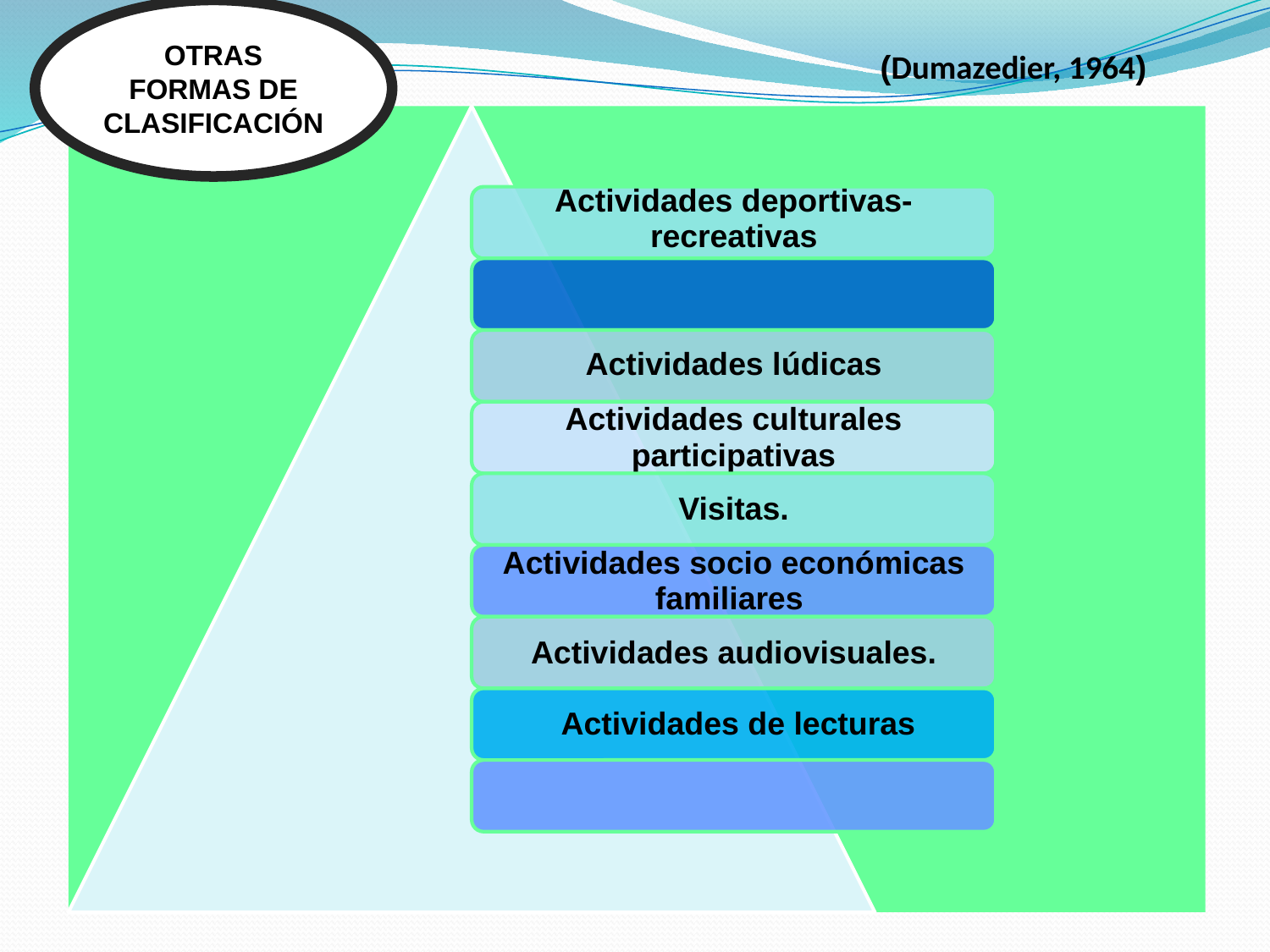

OTRAS FORMAS DE CLASIFICACIÓN
# (Dumazedier, 1964)
Actividades deportivas-recreativas
Actividades lúdicas
 Actividades de lecturas
Actividades audiovisuales.
Actividades socio económicas familiares
Visitas.
Actividades culturales participativas